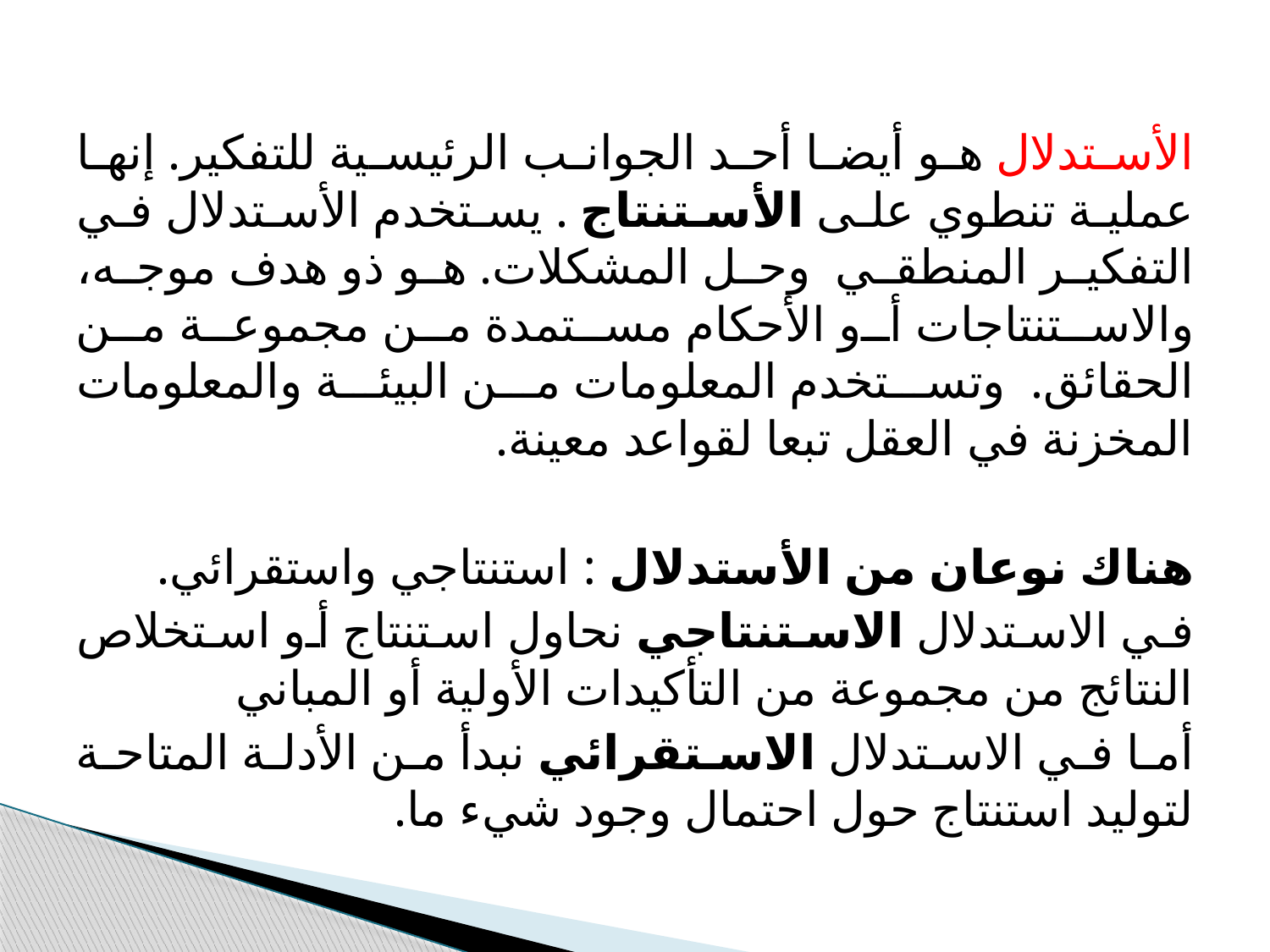

الأستدلال هو أيضا أحد الجوانب الرئيسية للتفكير. إنها عملية تنطوي على الأستنتاج . يستخدم الأستدلال في التفكير المنطقي  وحل المشكلات. هو ذو هدف موجه، والاستنتاجات أو الأحكام مستمدة من مجموعة من الحقائق.  وتستخدم المعلومات من البيئة والمعلومات المخزنة في العقل تبعا لقواعد معينة.

هناك نوعان من الأستدلال : استنتاجي واستقرائي.
في الاستدلال الاستنتاجي نحاول استنتاج أو استخلاص النتائج من مجموعة من التأكيدات الأولية أو المباني
أما في الاستدلال الاستقرائي نبدأ من الأدلة المتاحة لتوليد استنتاج حول احتمال وجود شيء ما.